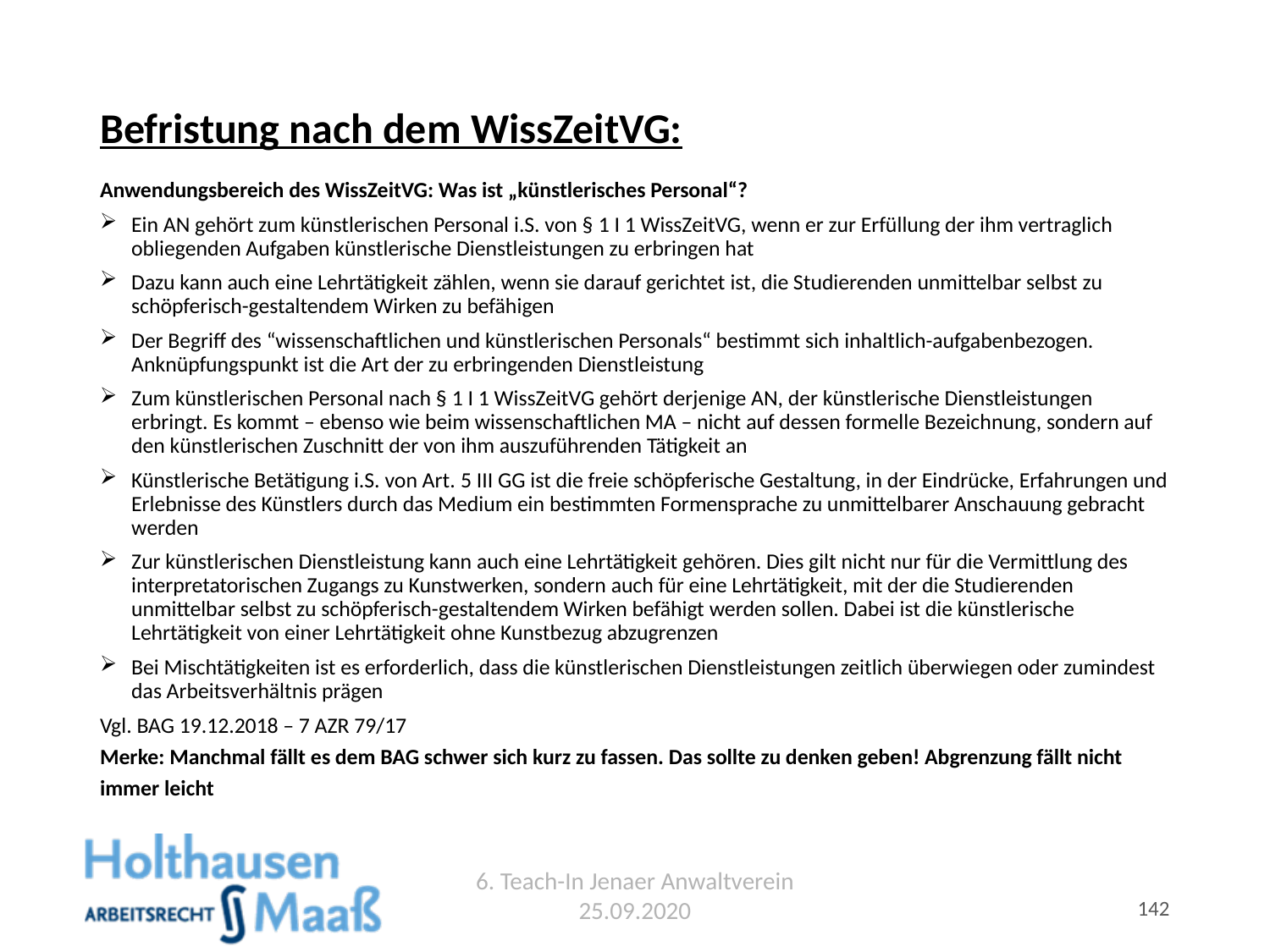

# Befristung nach dem WissZeitVG:
Anwendungsbereich des WissZeitVG: Was ist „künstlerisches Personal“?
Ein AN gehört zum künstlerischen Personal i.S. von § 1 I 1 WissZeitVG, wenn er zur Erfüllung der ihm vertraglich obliegenden Aufgaben künstlerische Dienstleistungen zu erbringen hat
Dazu kann auch eine Lehrtätigkeit zählen, wenn sie darauf gerichtet ist, die Studierenden unmittelbar selbst zu schöpferisch-gestaltendem Wirken zu befähigen
Der Begriff des “wissenschaftlichen und künstlerischen Personals“ bestimmt sich inhaltlich-aufgabenbezogen. Anknüpfungspunkt ist die Art der zu erbringenden Dienstleistung
Zum künstlerischen Personal nach § 1 I 1 WissZeitVG gehört derjenige AN, der künstlerische Dienstleistungen erbringt. Es kommt – ebenso wie beim wissenschaftlichen MA – nicht auf dessen formelle Bezeichnung, sondern auf den künstlerischen Zuschnitt der von ihm auszuführenden Tätigkeit an
Künstlerische Betätigung i.S. von Art. 5 III GG ist die freie schöpferische Gestaltung, in der Eindrücke, Erfahrungen und Erlebnisse des Künstlers durch das Medium ein bestimmten Formensprache zu unmittelbarer Anschauung gebracht werden
Zur künstlerischen Dienstleistung kann auch eine Lehrtätigkeit gehören. Dies gilt nicht nur für die Vermittlung des interpretatorischen Zugangs zu Kunstwerken, sondern auch für eine Lehrtätigkeit, mit der die Studierenden unmittelbar selbst zu schöpferisch-gestaltendem Wirken befähigt werden sollen. Dabei ist die künstlerische Lehrtätigkeit von einer Lehrtätigkeit ohne Kunstbezug abzugrenzen
Bei Mischtätigkeiten ist es erforderlich, dass die künstlerischen Dienstleistungen zeitlich überwiegen oder zumindest das Arbeitsverhältnis prägen
Vgl. BAG 19.12.2018 – 7 AZR 79/17
Merke: Manchmal fällt es dem BAG schwer sich kurz zu fassen. Das sollte zu denken geben! Abgrenzung fällt nicht immer leicht

6. Teach-In Jenaer Anwaltverein 25.09.2020
142